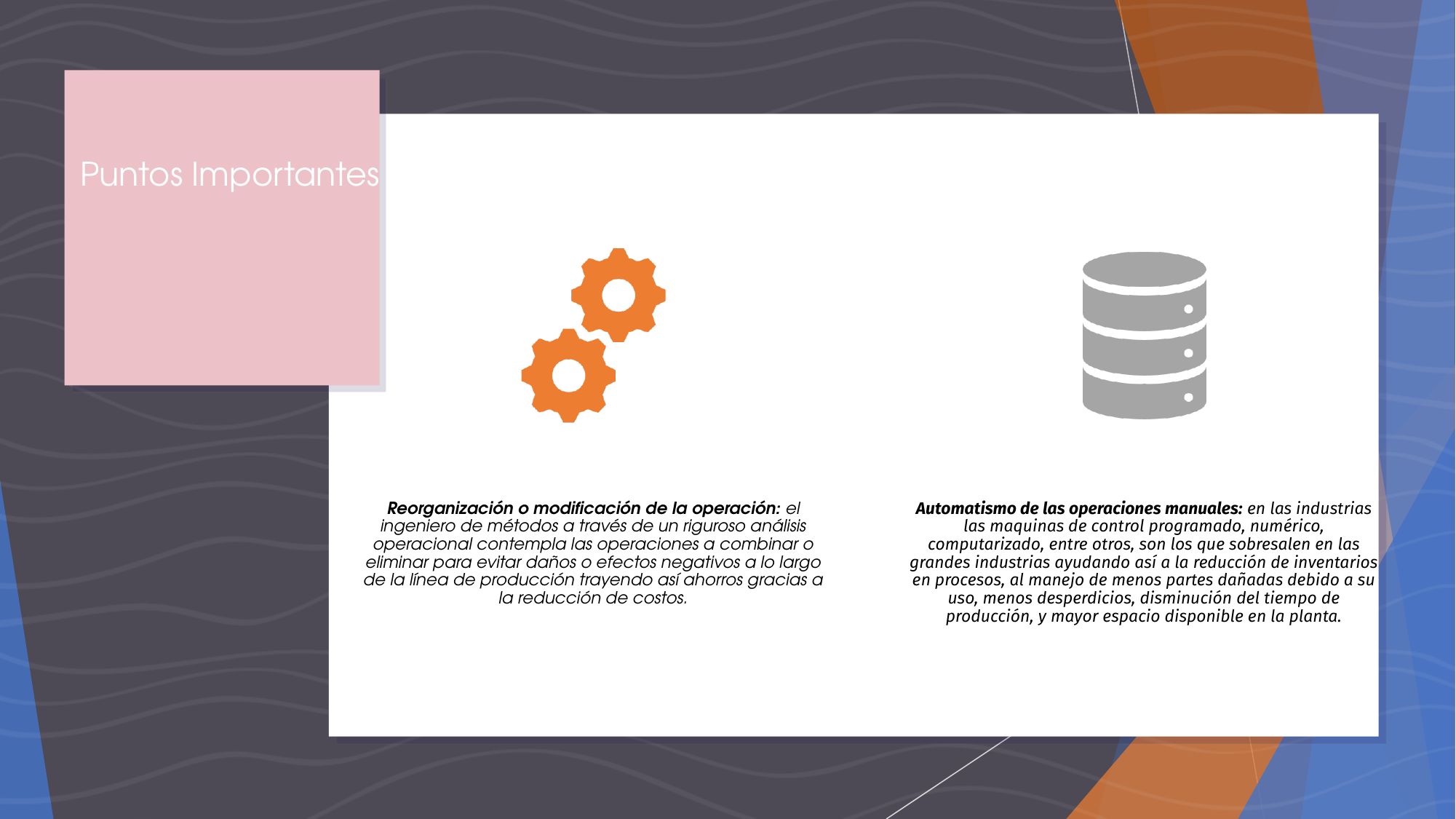

# Puntos Importantes

Reorganización o modificación de la operación: el ingeniero de métodos a través de un riguroso análisis operacional contempla las operaciones a combinar o eliminar para evitar daños o efectos negativos a lo largo de la línea de producción trayendo así ahorros gracias a la reducción de costos.

Automatismo de las operaciones manuales: en las industrias las maquinas de control programado, numérico, computarizado, entre otros, son los que sobresalen en las grandes industrias ayudando así a la reducción de inventarios en procesos, al manejo de menos partes dañadas debido a su uso, menos desperdicios, disminución del tiempo de producción, y mayor espacio disponible en la planta.